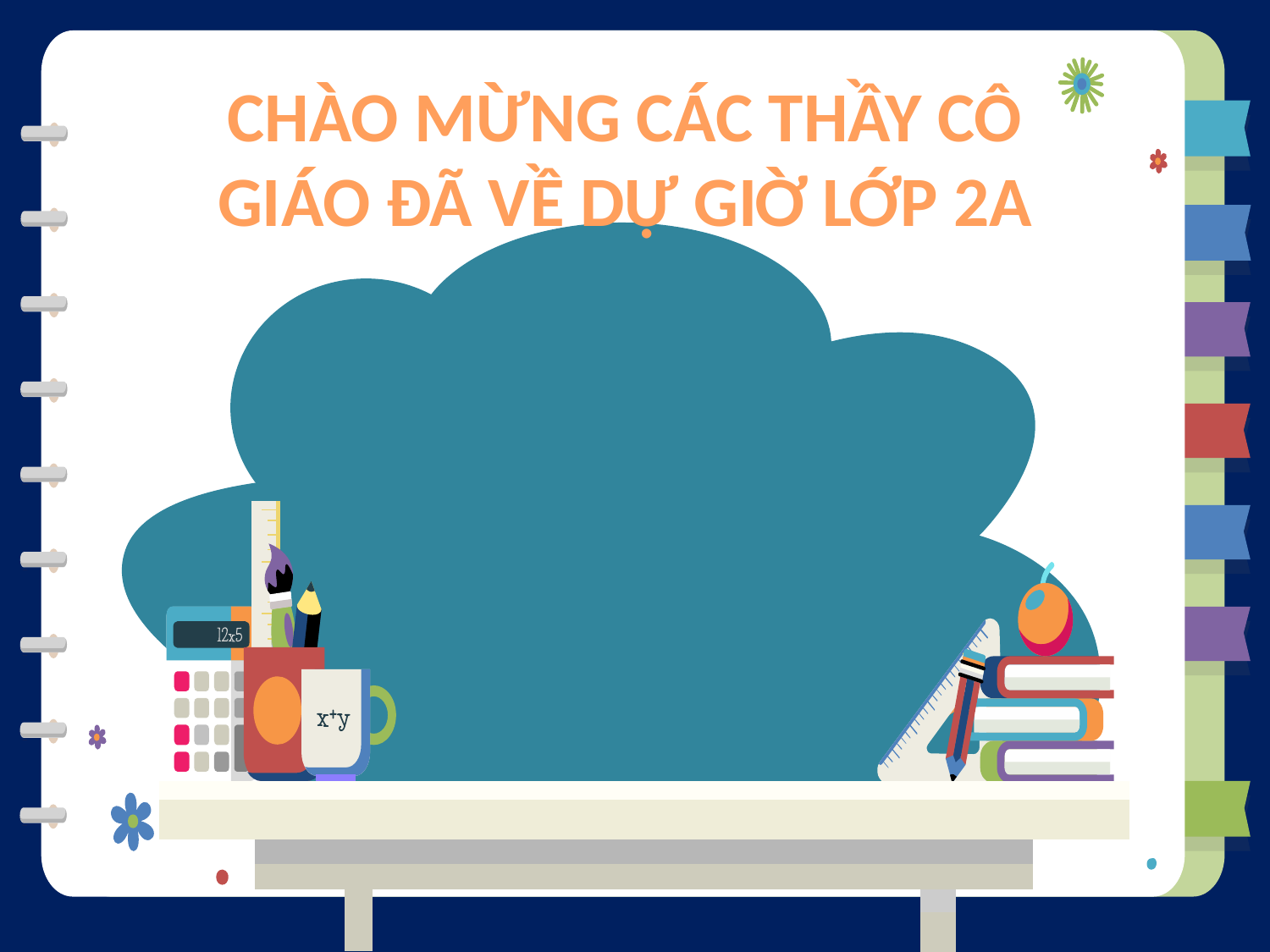

CHÀO MỪNG CÁC THẦY CÔ GIÁO ĐÃ VỀ DỰ GIỜ LỚP 2A